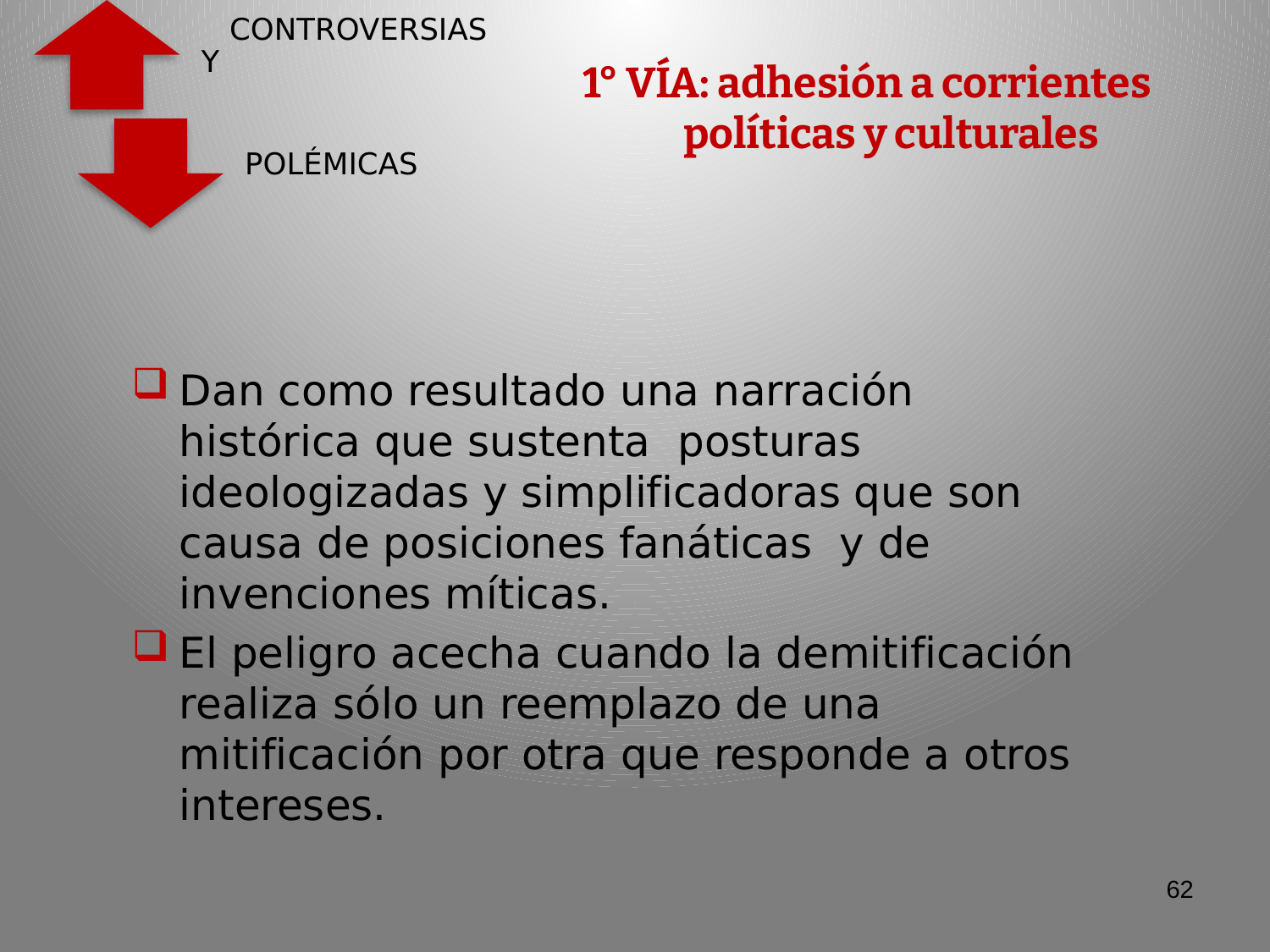

CONTROVERSIAS Y
POLÉMICAS
1° VÍA: adhesión a corrientes políticas y culturales
Dan como resultado una narración histórica que sustenta  posturas ideologizadas y simplificadoras que son causa de posiciones fanáticas  y de invenciones míticas.
El peligro acecha cuando la demitificación realiza sólo un reemplazo de una mitificación por otra que responde a otros intereses.

62